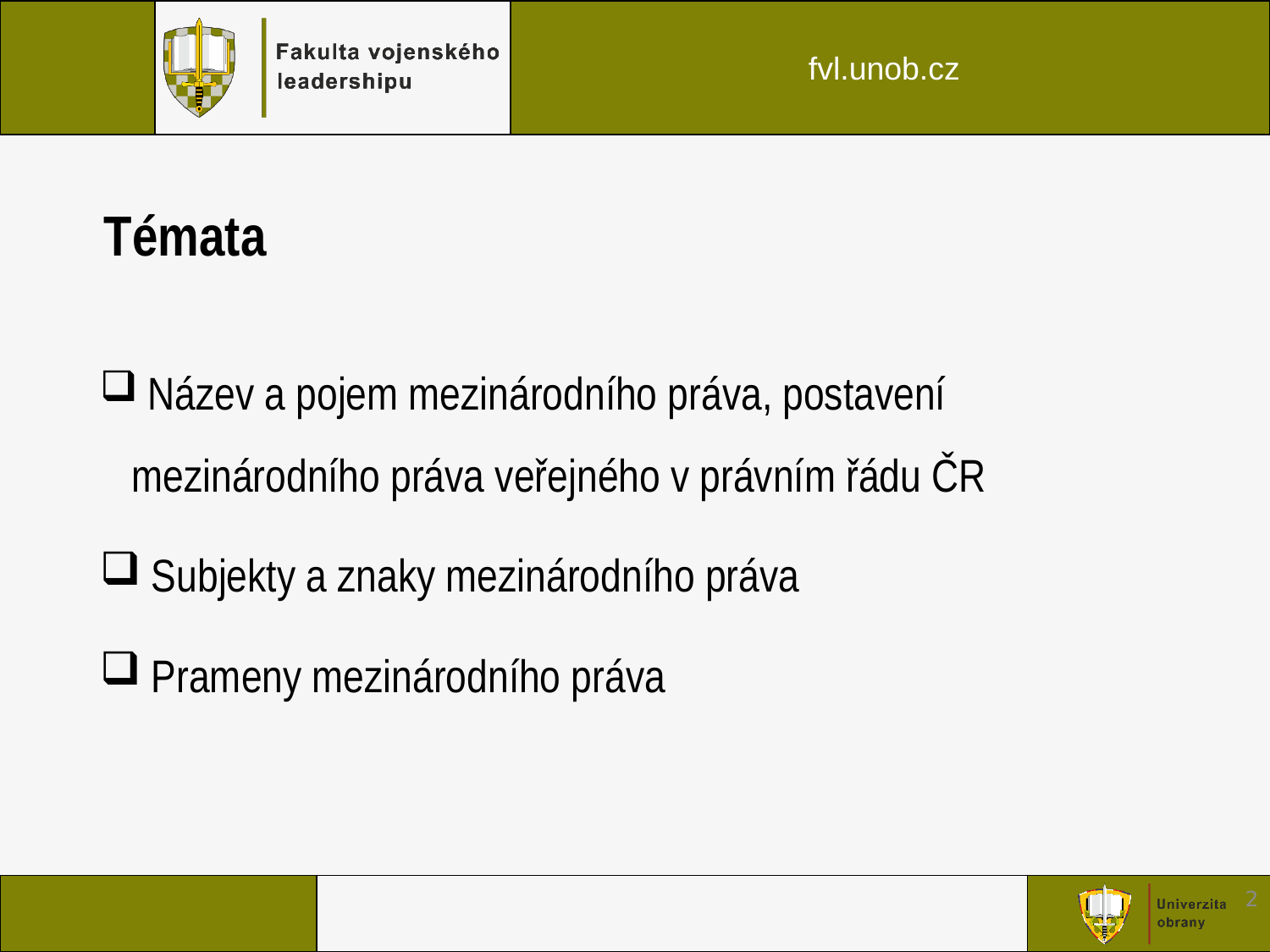

# Témata
 Název a pojem mezinárodního práva, postavení mezinárodního práva veřejného v právním řádu ČR
 Subjekty a znaky mezinárodního práva
 Prameny mezinárodního práva
2